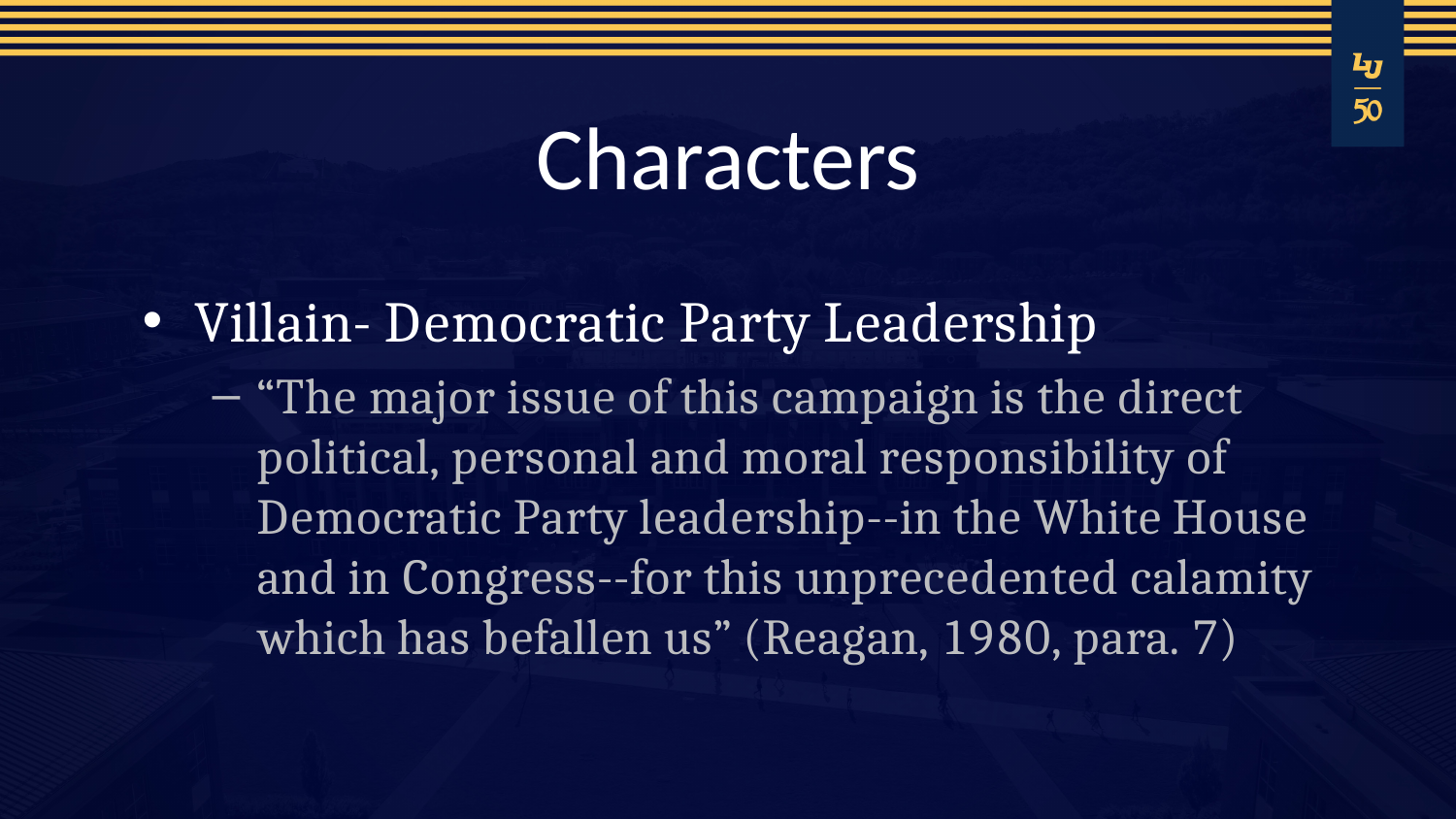

# Characters
Villain- Democratic Party Leadership
“The major issue of this campaign is the direct political, personal and moral responsibility of Democratic Party leadership--in the White House and in Congress--for this unprecedented calamity which has befallen us” (Reagan, 1980, para. 7)